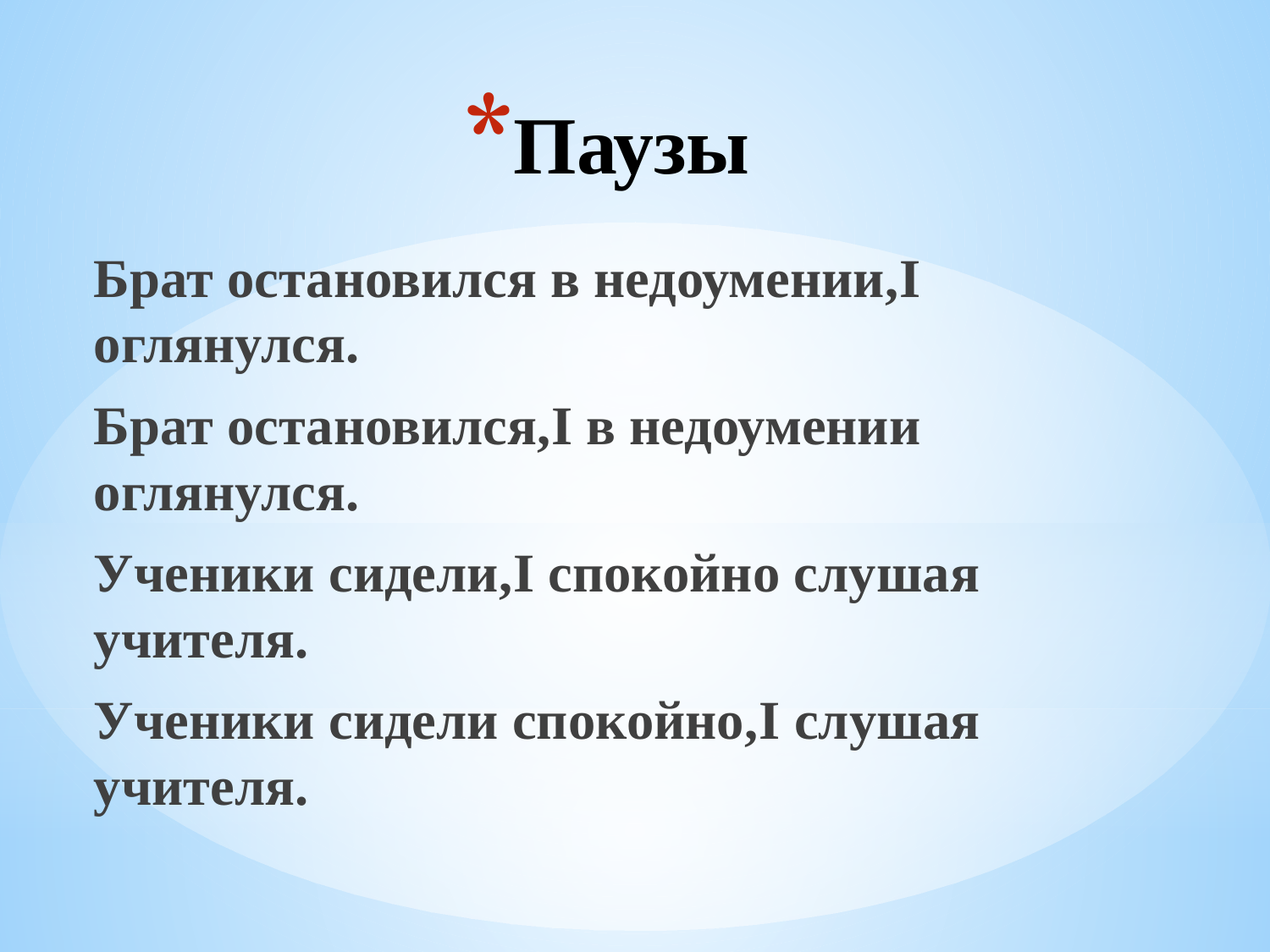

# Паузы
Брат остановился в недоумении,I оглянулся.
Брат остановился,I в недоумении оглянулся.
Ученики сидели,I спокойно слушая учителя.
Ученики сидели спокойно,I слушая учителя.